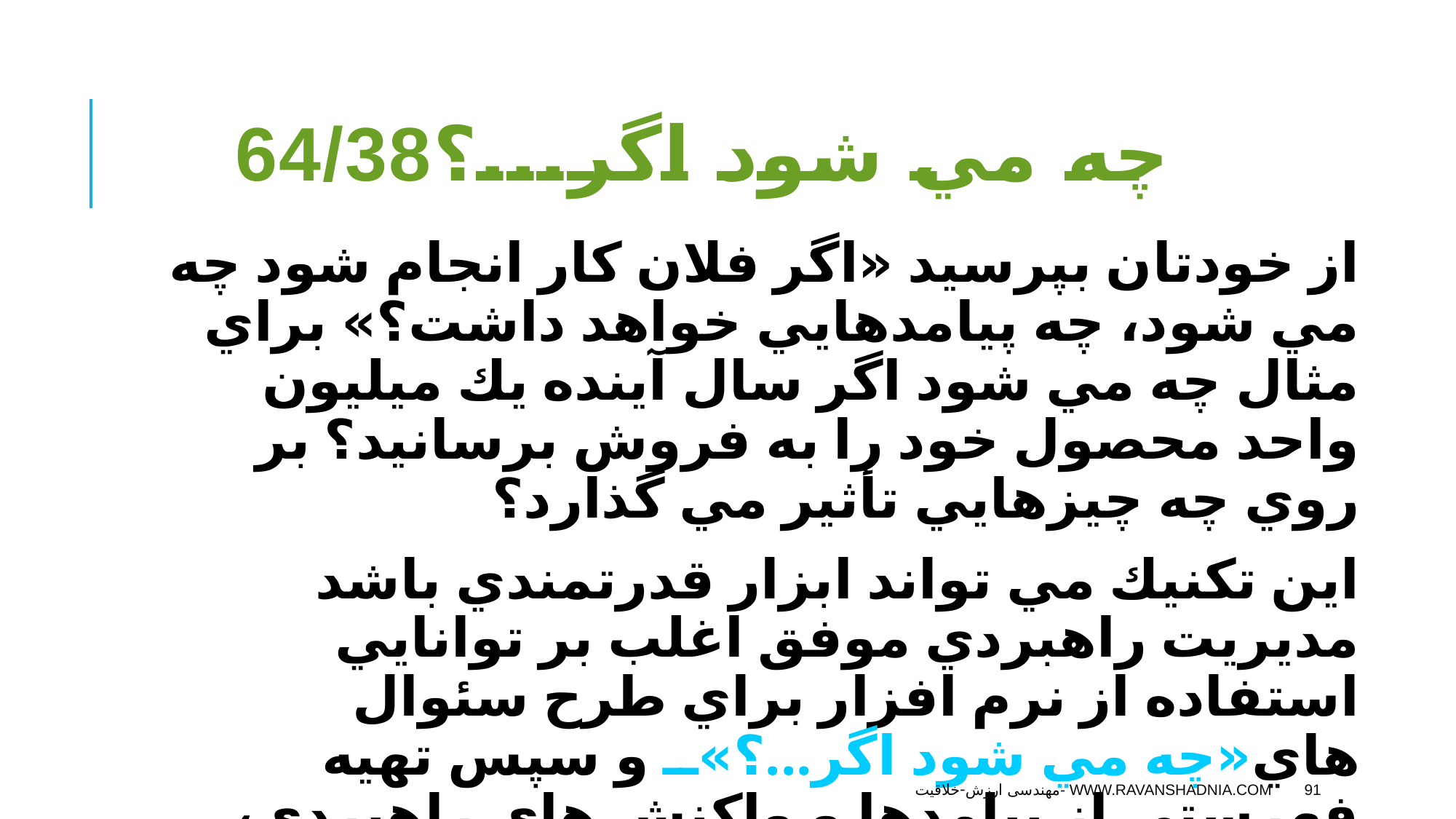

# 64/38چه مي شود اگر...؟
از خودتان بپرسيد «اگر فلان كار انجام شود چه مي شود، چه پيامدهايي خواهد داشت؟» براي مثال چه مي شود اگر سال آينده يك ميليون واحد محصول خود را به فروش برسانيد؟ بر روي چه چيزهايي تأثير مي گذارد؟
اين تكنيك مي تواند ابزار قدرتمندي باشد مديريت راهبردي موفق اغلب بر توانايي استفاده از نرم افزار براي طرح سئوال هاي«چه مي شود اگر...؟» و سپس تهيه فهرستي از پيامدها و واكنش هاي راهبردي، تكيه مي كند.
مهندسی ارزش-خلاقیت- www.ravanshadnia.com
91